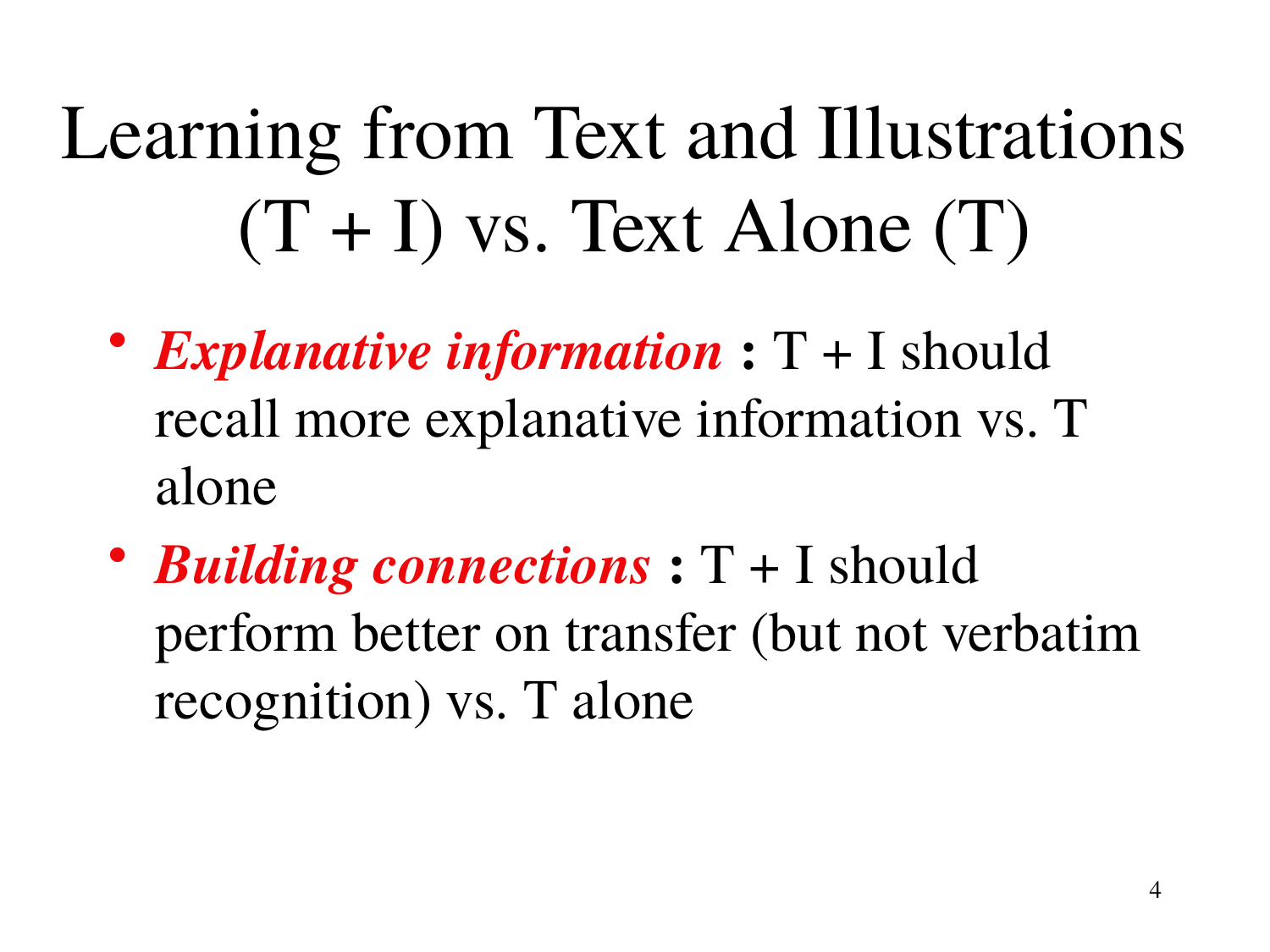

# Learning from Text and Illustrations (T + I) vs. Text Alone (T)
Explanative information : T + I should recall more explanative information vs. T alone
Building connections : T + I should perform better on transfer (but not verbatim recognition) vs. T alone
4